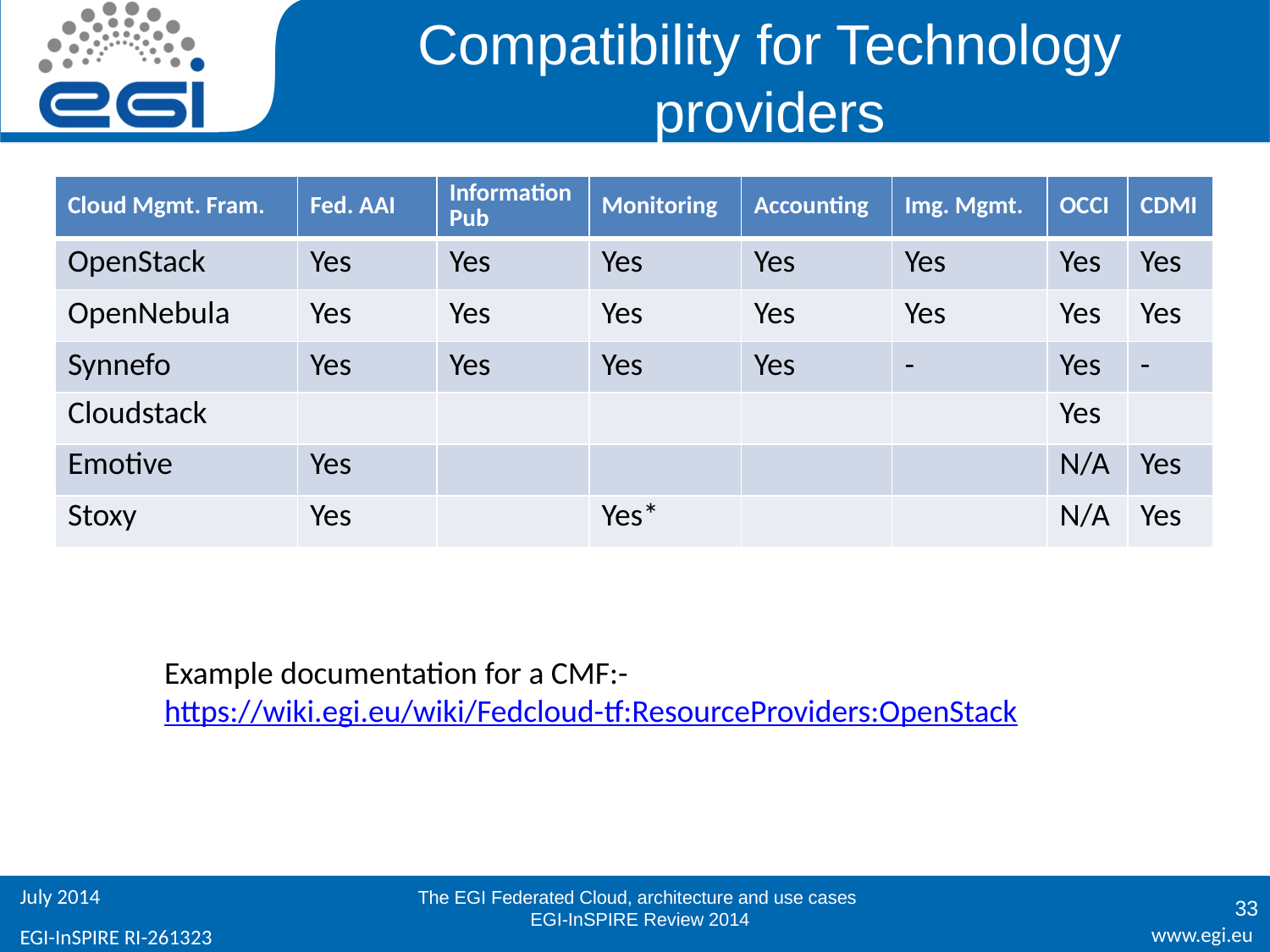

# Compatibility for Technology providers
| Cloud Mgmt. Fram. | Fed. AAI | Information Pub | Monitoring | Accounting | Img. Mgmt. | OCCI | CDMI |
| --- | --- | --- | --- | --- | --- | --- | --- |
| OpenStack | Yes | Yes | Yes | Yes | Yes | Yes | Yes |
| OpenNebula | Yes | Yes | Yes | Yes | Yes | Yes | Yes |
| Synnefo | Yes | Yes | Yes | Yes | - | Yes | - |
| Cloudstack |  |  |  |  |  | Yes |  |
| Emotive | Yes |  |  |  |  | N/A | Yes |
| Stoxy | Yes |  | Yes\* |  |  | N/A | Yes |
Example documentation for a CMF:-
https://wiki.egi.eu/wiki/Fedcloud-tf:ResourceProviders:OpenStack
The EGI Federated Cloud, architecture and use cases
 EGI-InSPIRE Review 2014
33